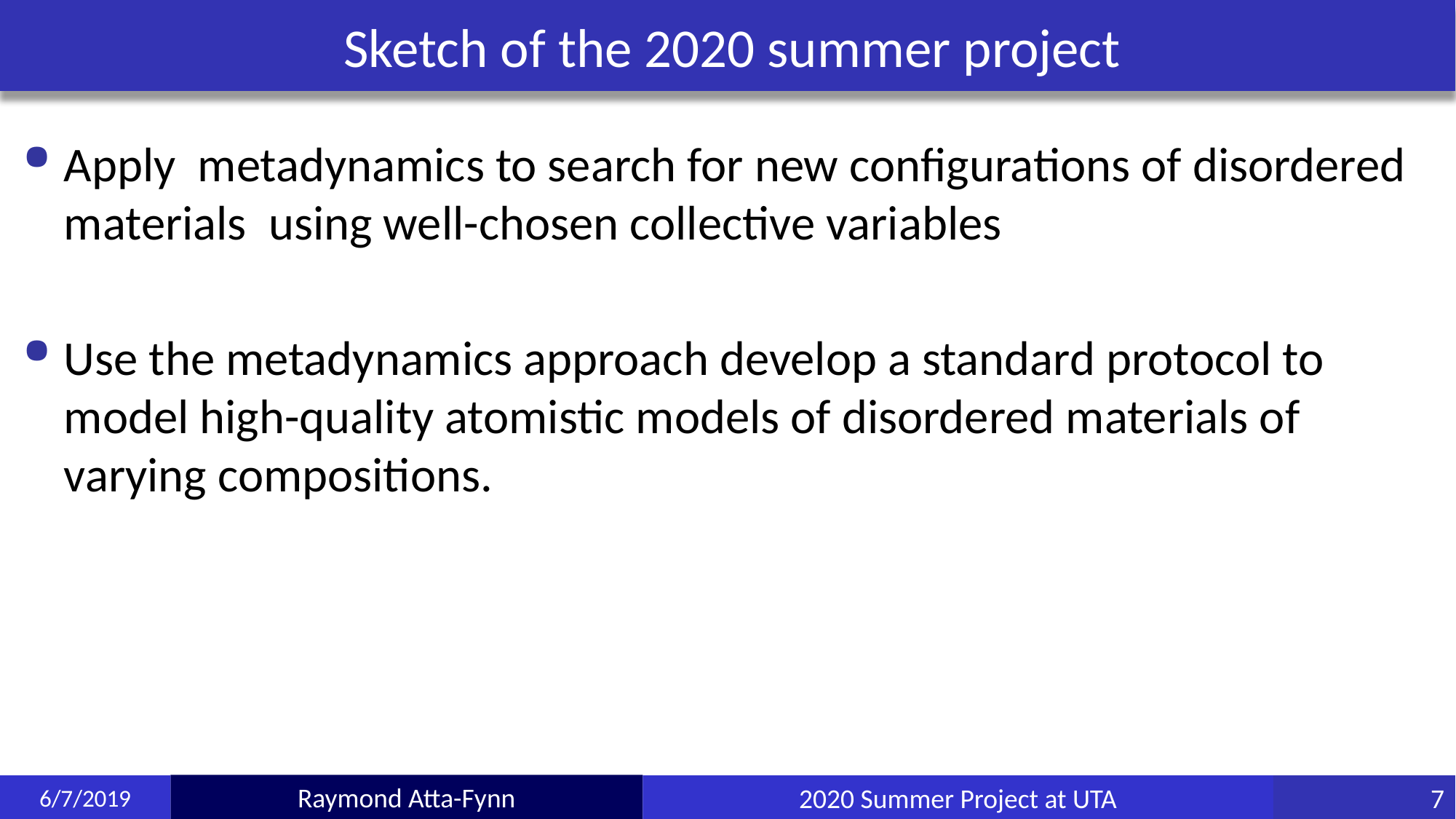

# Sketch of the 2020 summer project
Apply  metadynamics to search for new configurations of disordered materials  using well-chosen collective variables

Use the metadynamics approach develop a standard protocol to model high-quality atomistic models of disordered materials of varying compositions.

6/7/2019
2020 Summer Project at UTA
7